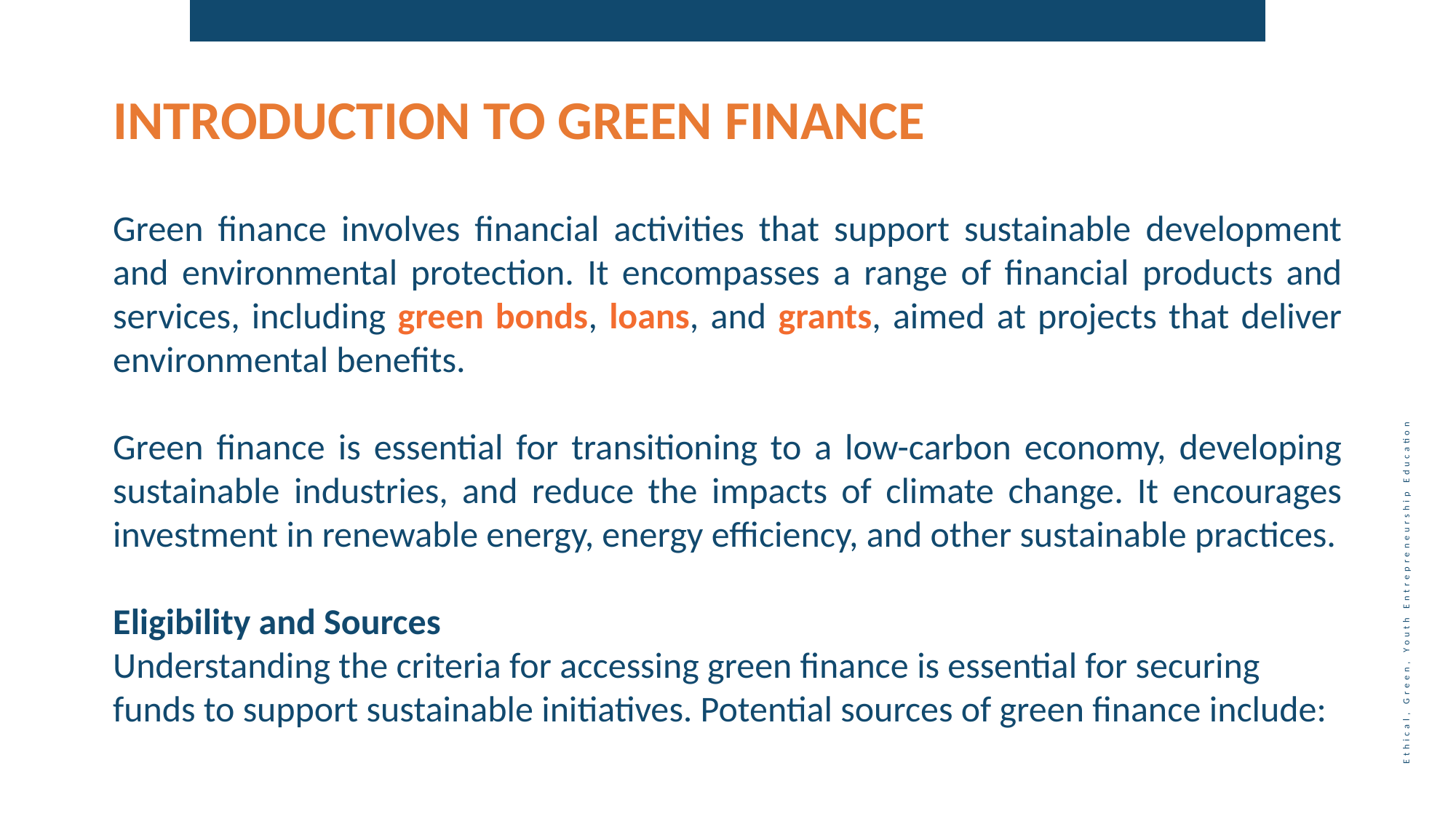

INTRODUCTION TO GREEN FINANCE
Green finance involves financial activities that support sustainable development and environmental protection. It encompasses a range of financial products and services, including green bonds, loans, and grants, aimed at projects that deliver environmental benefits.

Green finance is essential for transitioning to a low-carbon economy, developing sustainable industries, and reduce the impacts of climate change. It encourages investment in renewable energy, energy efficiency, and other sustainable practices.

Eligibility and Sources
Understanding the criteria for accessing green finance is essential for securing funds to support sustainable initiatives. Potential sources of green finance include: